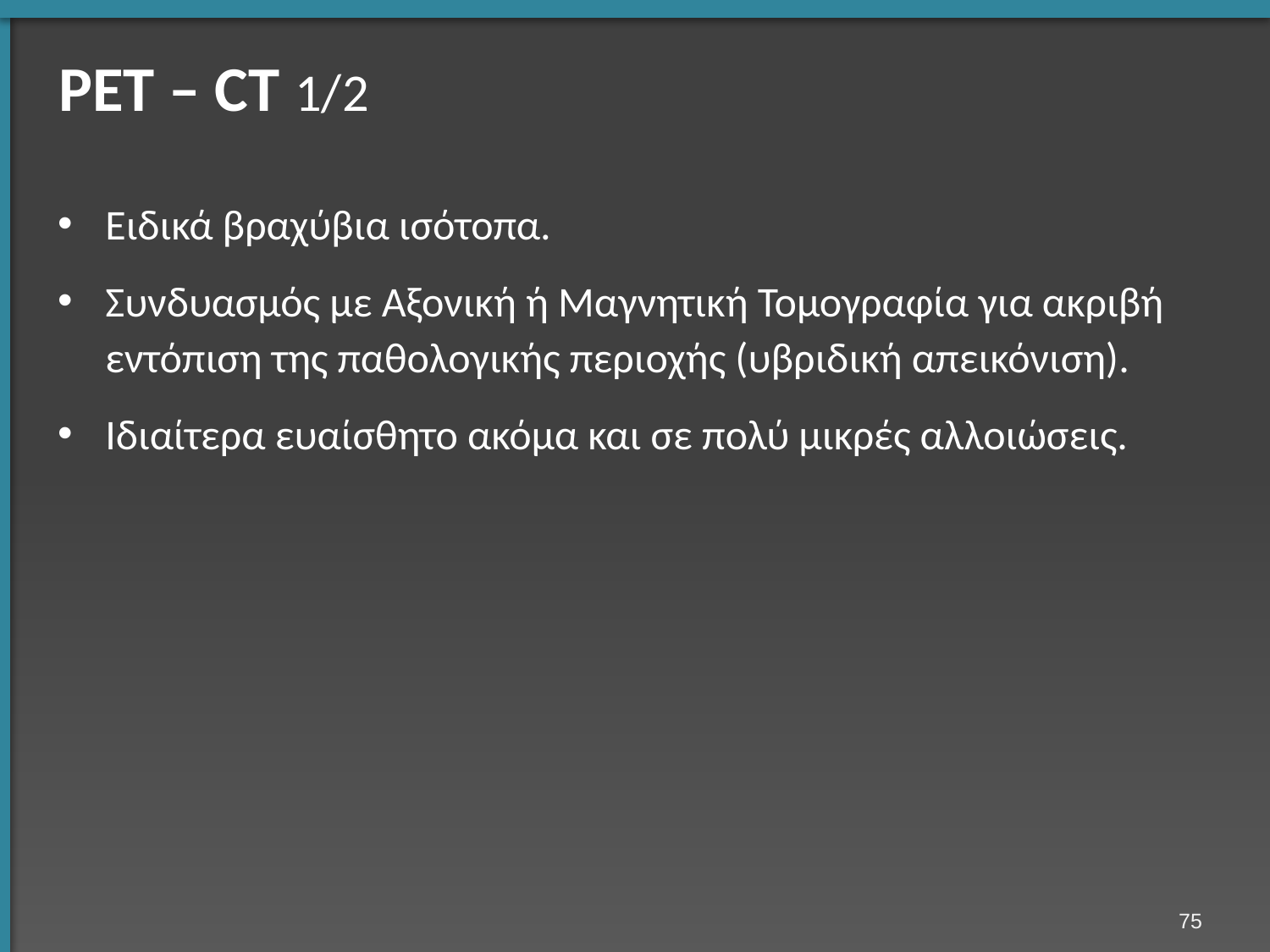

# PET – CT 1/2
Ειδικά βραχύβια ισότοπα.
Συνδυασμός με Αξονική ή Μαγνητική Τομογραφία για ακριβή εντόπιση της παθολογικής περιοχής (υβριδική απεικόνιση).
Ιδιαίτερα ευαίσθητο ακόμα και σε πολύ μικρές αλλοιώσεις.
75